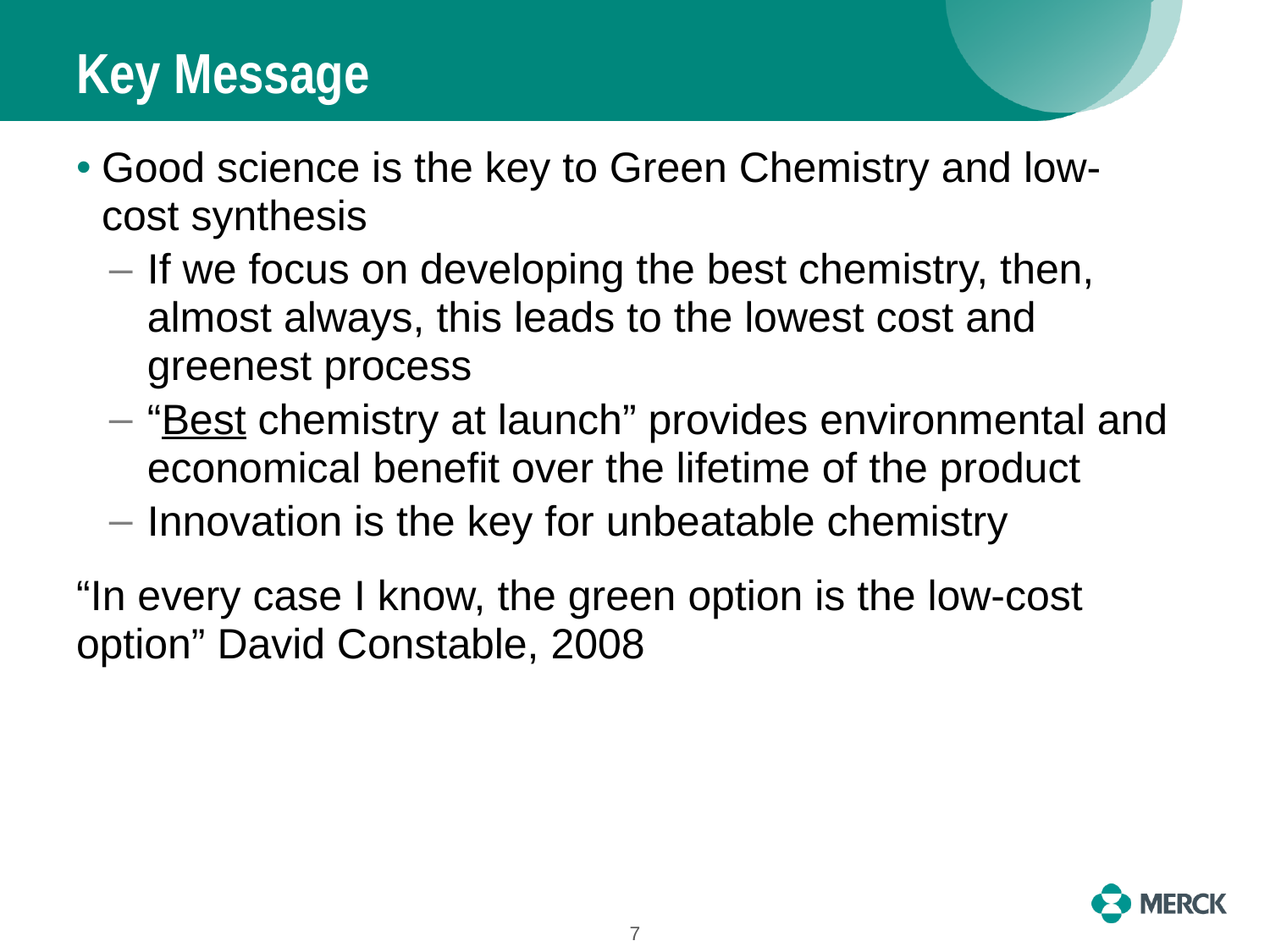

# Key Message
Good science is the key to Green Chemistry and low-
cost synthesis
If we focus on developing the best chemistry, then, almost always, this leads to the lowest cost and greenest process
“Best chemistry at launch” provides environmental and economical benefit over the lifetime of the product
Innovation is the key for unbeatable chemistry
“In every case I know, the green option is the low-cost option” David Constable, 2008
7